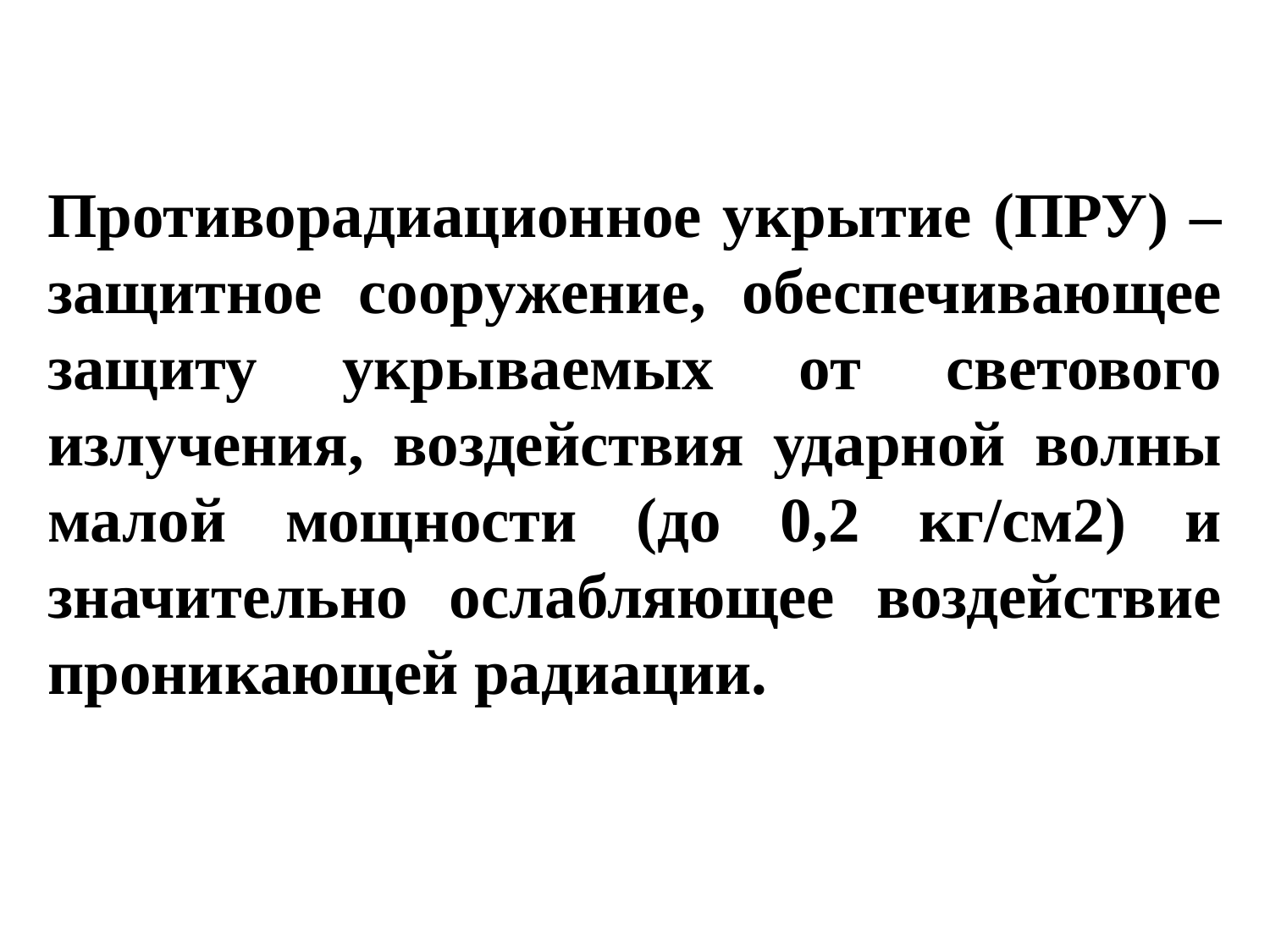

Противорадиационное укрытие (ПРУ) – защитное сооружение, обеспечивающее защиту укрываемых от светового излучения, воздействия ударной волны малой мощности (до 0,2 кг/см2) и значительно ослабляющее воздействие проникающей радиации.